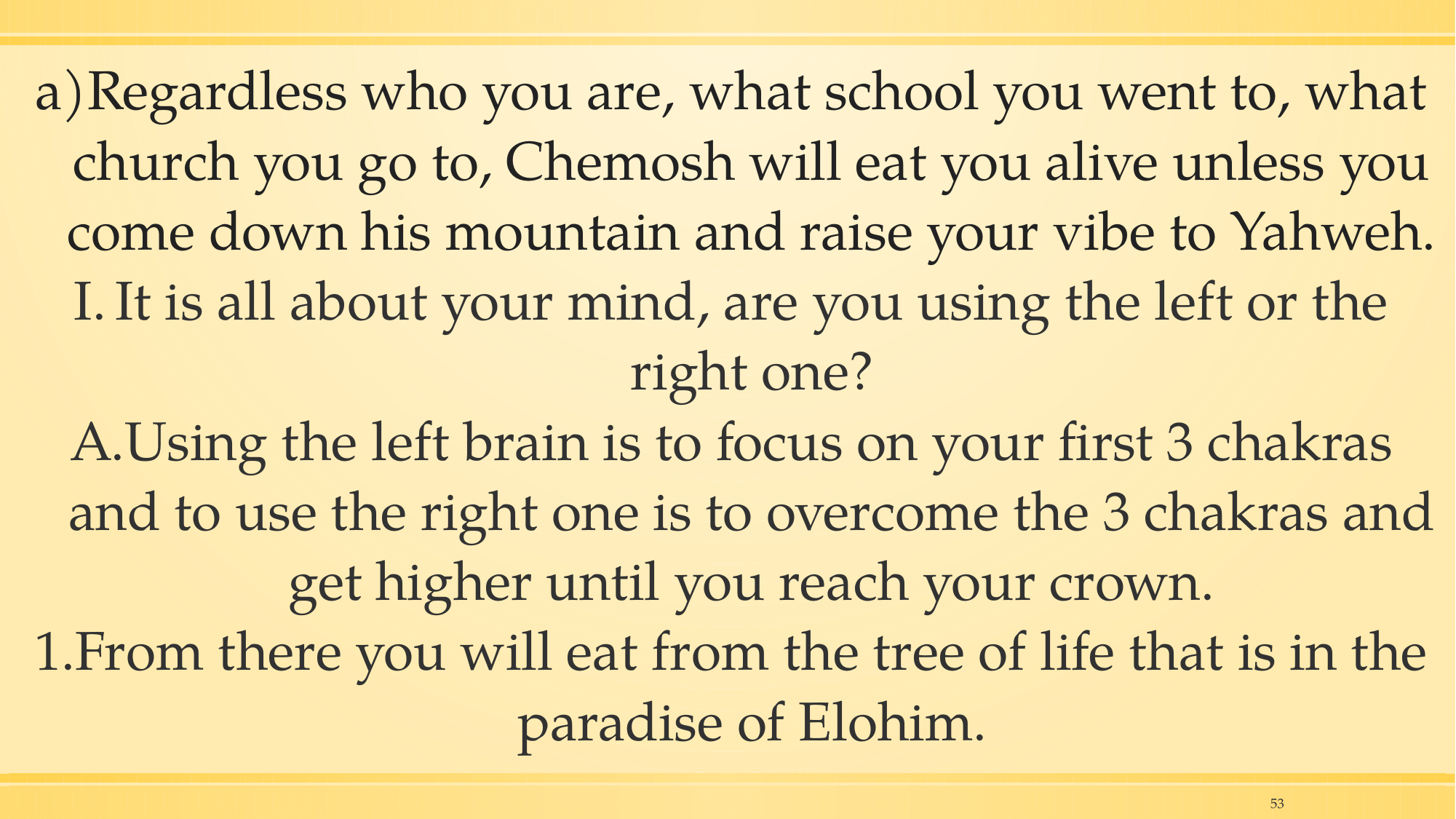

Regardless who you are, what school you went to, what church you go to, Chemosh will eat you alive unless you come down his mountain and raise your vibe to Yahweh.
It is all about your mind, are you using the left or the right one?
Using the left brain is to focus on your first 3 chakras and to use the right one is to overcome the 3 chakras and get higher until you reach your crown.
From there you will eat from the tree of life that is in the paradise of Elohim.
53